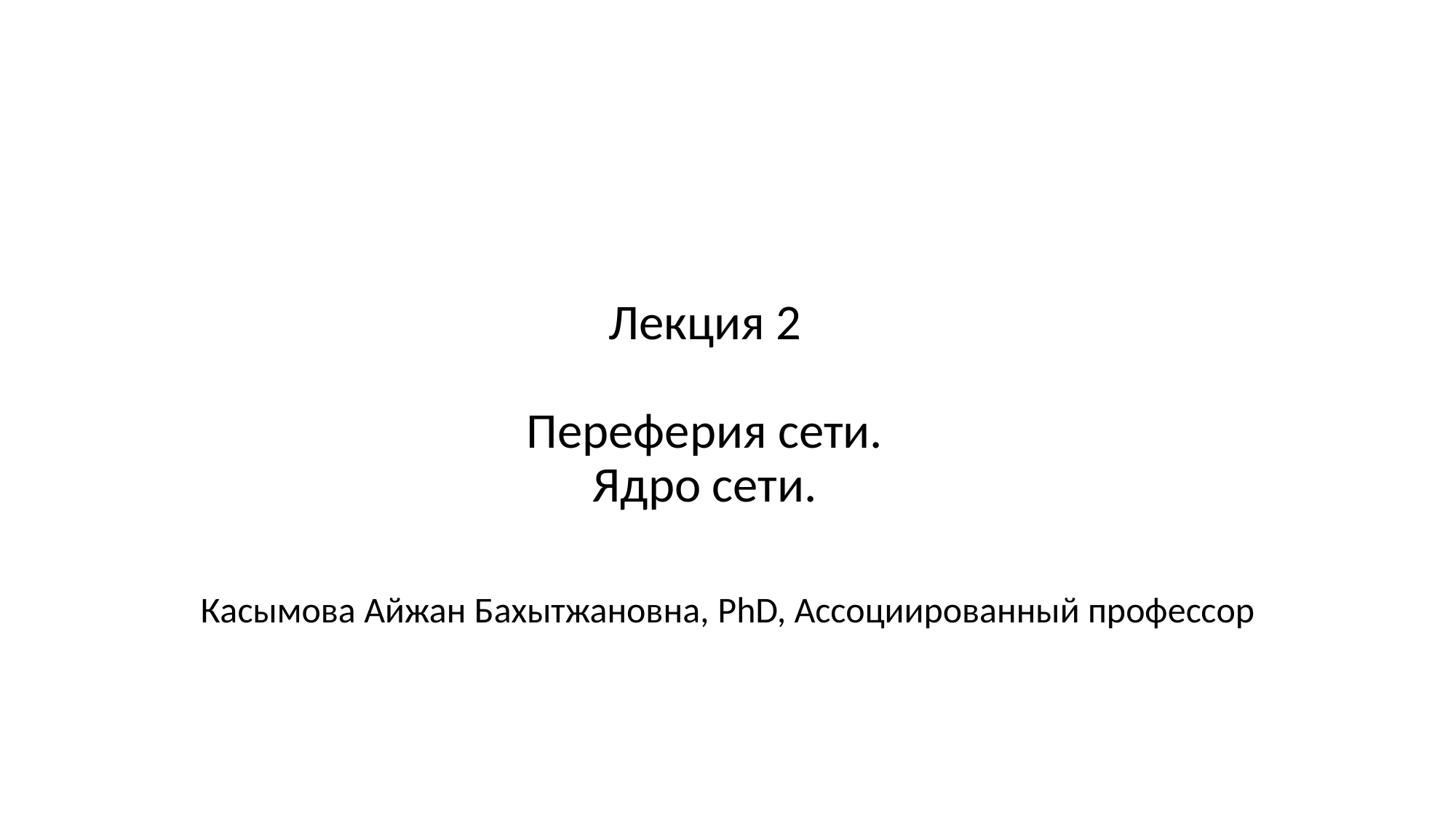

# Лекция 2 Переферия сети. Ядро сети.
Касымова Айжан Бахытжановна, PhD, Ассоциированный профессор